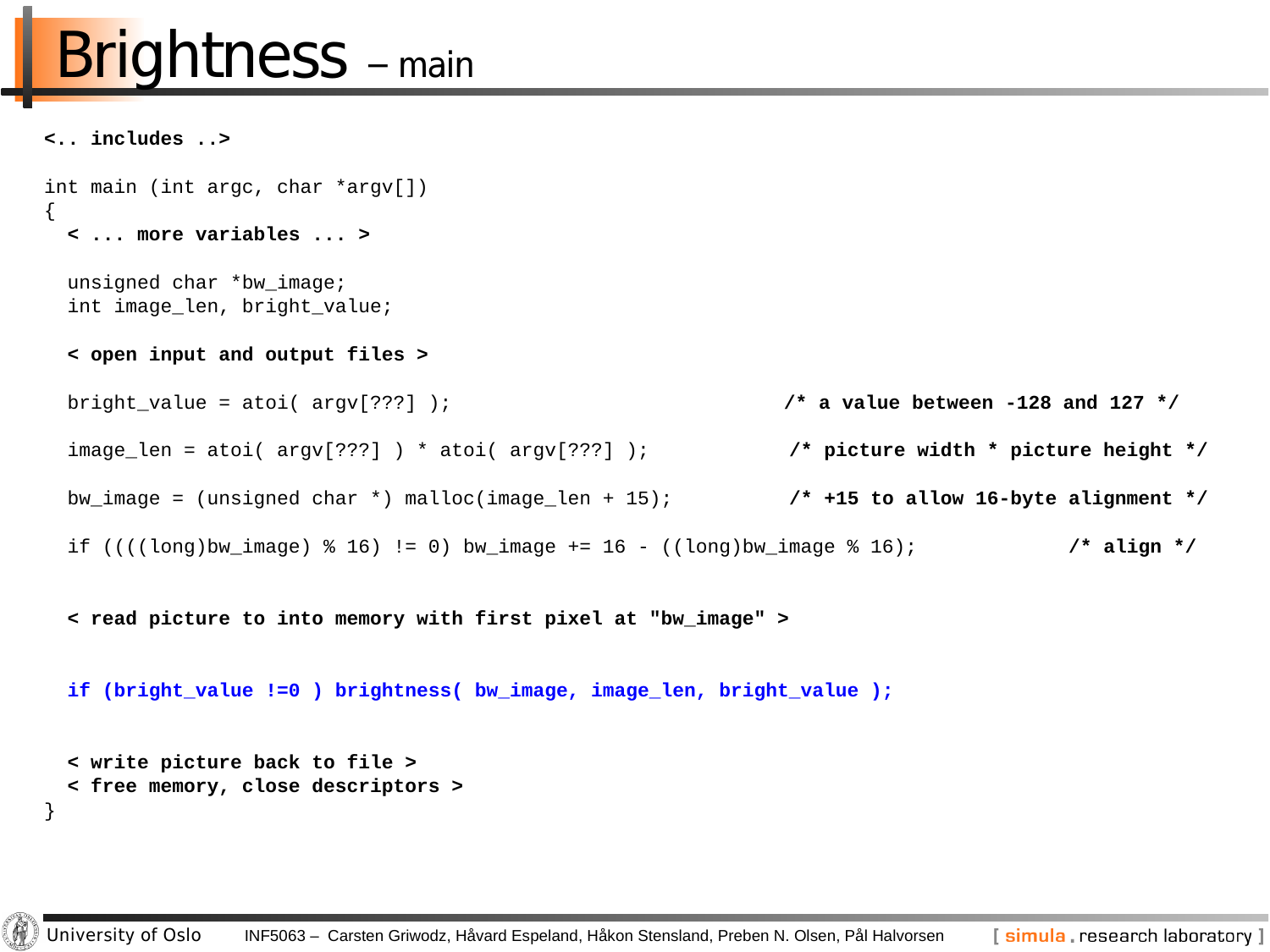

# Brightness – main
<.. includes ..>

int main (int argc, char *argv[])
{
  < ... more variables ... >

  unsigned char *bw_image;
  int image_len, bright_value;

  < open input and output files >

  bright_value = atoi( argv[???] );		         /* a value between -128 and 127 */

  image_len = atoi( argv[???] ) * atoi( argv[???] );            /* picture width * picture height */

  bw_image = (unsigned char *) malloc(image_len + 15);          /* +15 to allow 16-byte alignment */

  if ((((long)bw_image) % 16) != 0) bw_image += 16 - ((long)bw_image % 16);             /* align */

  < read picture to into memory with first pixel at "bw_image" >

  if (bright_value !=0 ) brightness( bw_image, image_len, bright_value );

  < write picture back to file >
  < free memory, close descriptors >
}